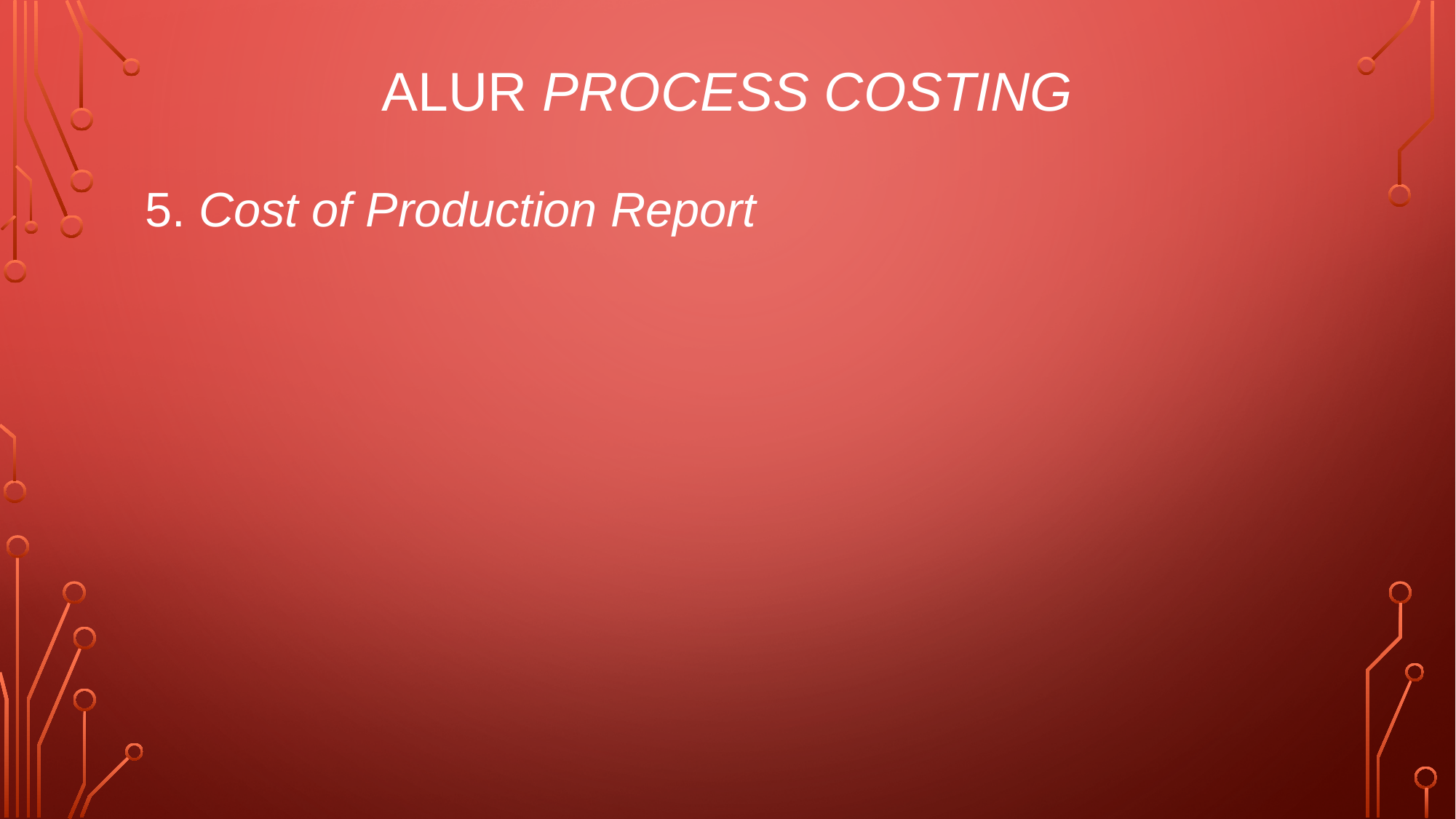

# ALUR PROcess costing
5. Cost of Production Report